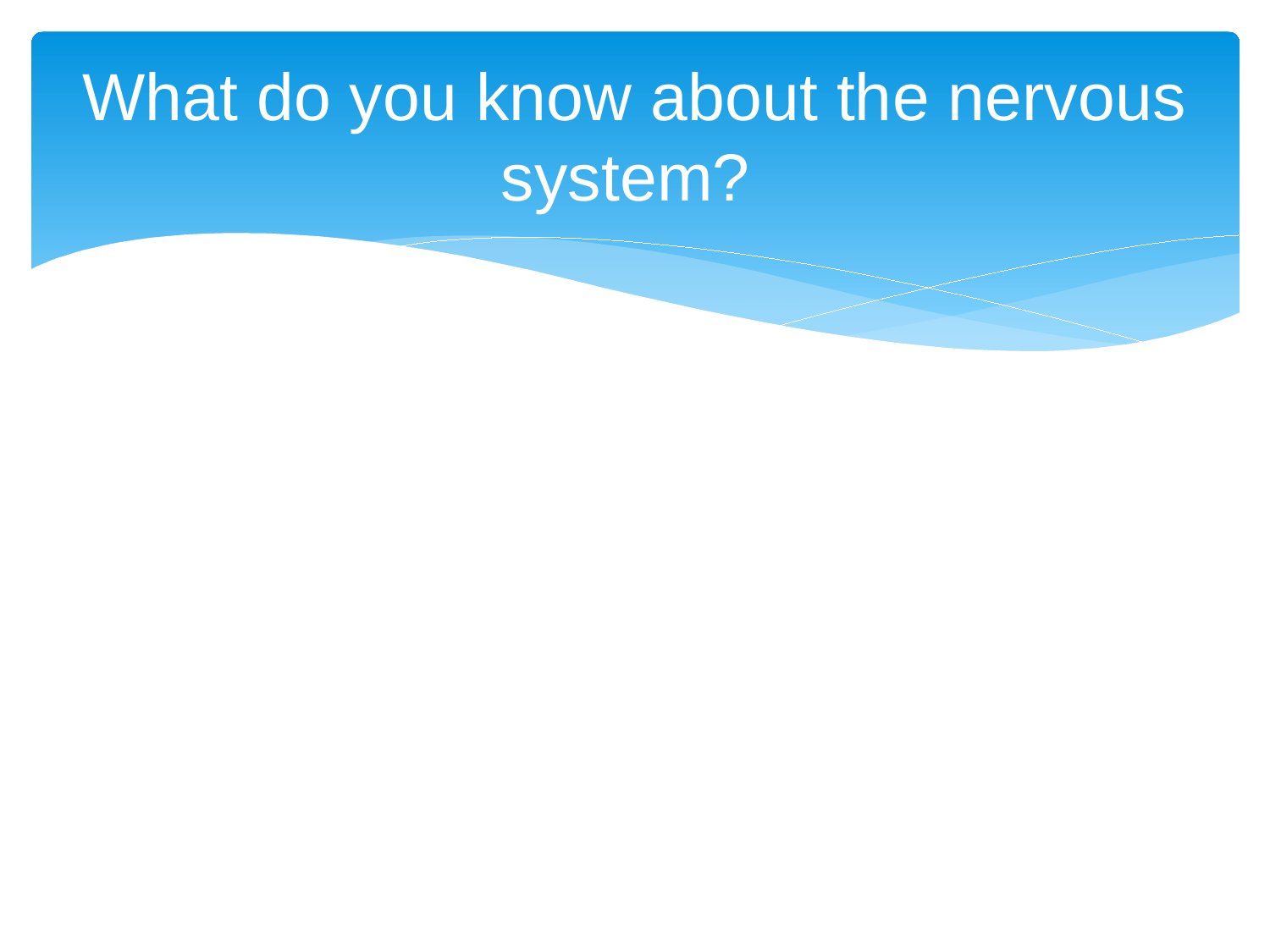

# What do you know about the nervous system?